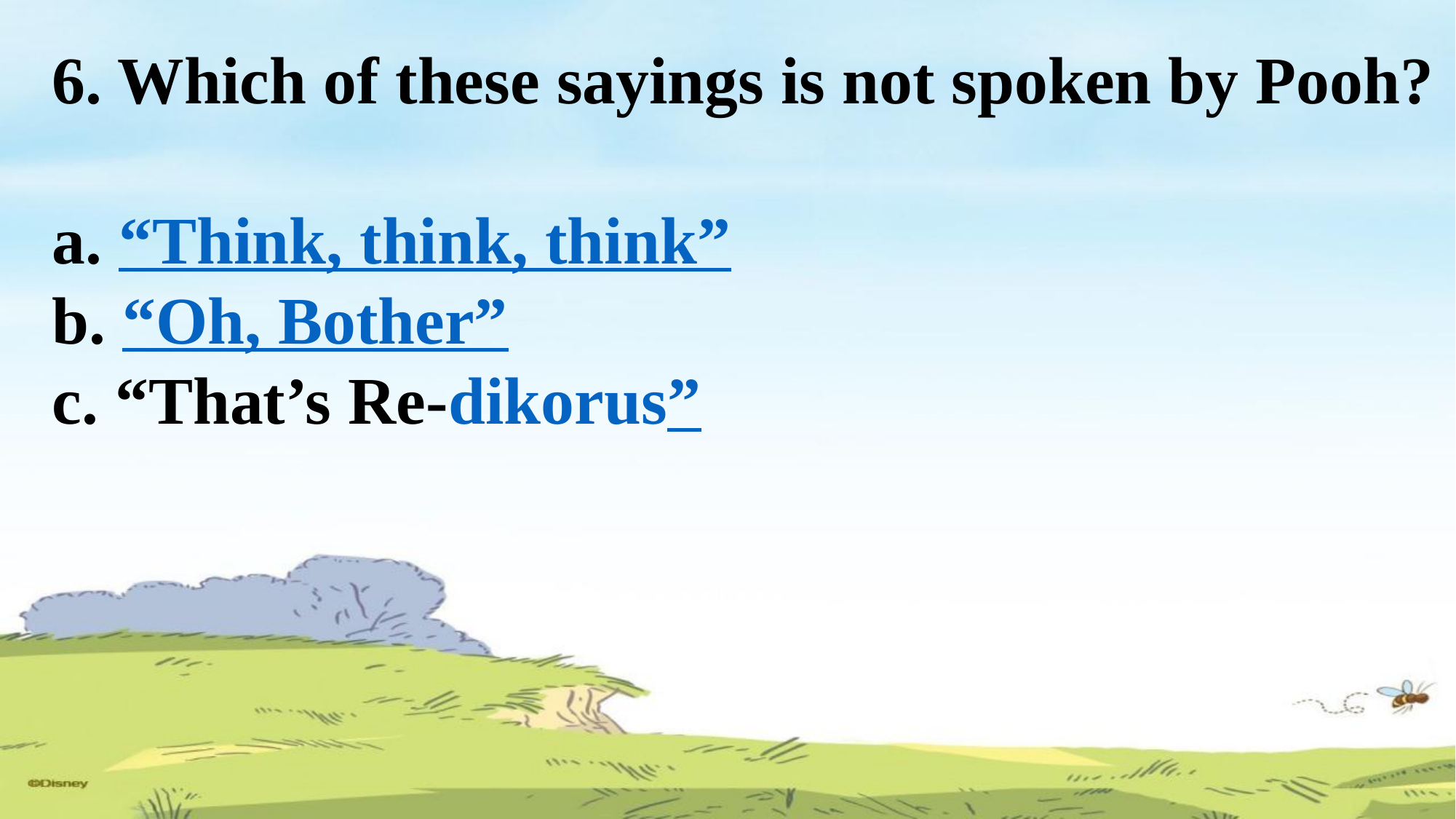

6. Which of these sayings is not spoken by Pooh?

a. “Think, think, think”
b. “Oh, Bother”
c. “That’s Re-dikorus”